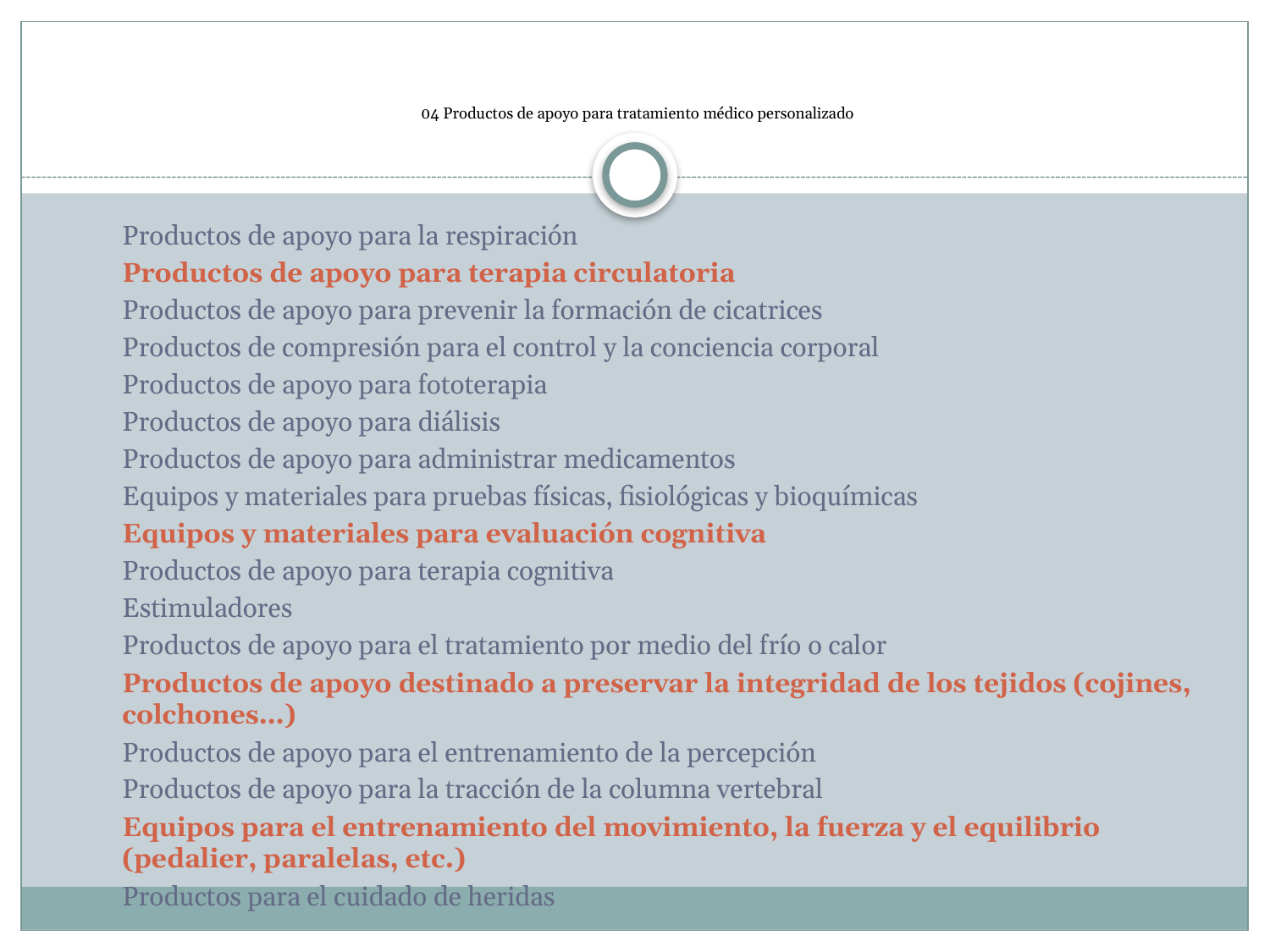

# 04 Productos de apoyo para tratamiento médico personalizado
	Productos de apoyo para la respiración
	Productos de apoyo para terapia circulatoria
	Productos de apoyo para prevenir la formación de cicatrices
	Productos de compresión para el control y la conciencia corporal
	Productos de apoyo para fototerapia
	Productos de apoyo para diálisis
	Productos de apoyo para administrar medicamentos
	Equipos y materiales para pruebas físicas, fisiológicas y bioquímicas
	Equipos y materiales para evaluación cognitiva
	Productos de apoyo para terapia cognitiva
	Estimuladores
	Productos de apoyo para el tratamiento por medio del frío o calor
	Productos de apoyo destinado a preservar la integridad de los tejidos (cojines, colchones…)
	Productos de apoyo para el entrenamiento de la percepción
	Productos de apoyo para la tracción de la columna vertebral
	Equipos para el entrenamiento del movimiento, la fuerza y el equilibrio (pedalier, paralelas, etc.)
	Productos para el cuidado de heridas